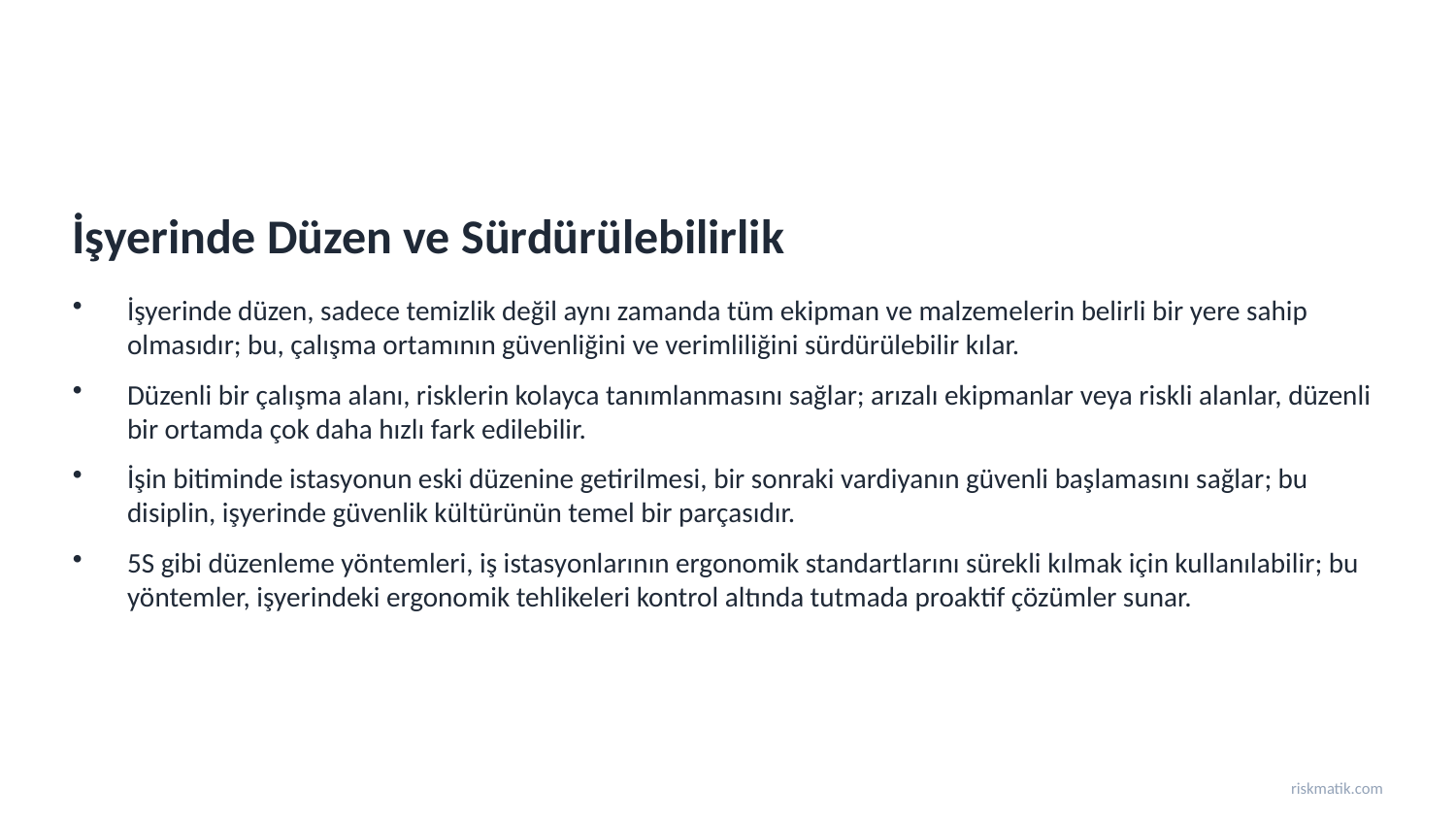

İşyerinde Düzen ve Sürdürülebilirlik
İşyerinde düzen, sadece temizlik değil aynı zamanda tüm ekipman ve malzemelerin belirli bir yere sahip olmasıdır; bu, çalışma ortamının güvenliğini ve verimliliğini sürdürülebilir kılar.
Düzenli bir çalışma alanı, risklerin kolayca tanımlanmasını sağlar; arızalı ekipmanlar veya riskli alanlar, düzenli bir ortamda çok daha hızlı fark edilebilir.
İşin bitiminde istasyonun eski düzenine getirilmesi, bir sonraki vardiyanın güvenli başlamasını sağlar; bu disiplin, işyerinde güvenlik kültürünün temel bir parçasıdır.
5S gibi düzenleme yöntemleri, iş istasyonlarının ergonomik standartlarını sürekli kılmak için kullanılabilir; bu yöntemler, işyerindeki ergonomik tehlikeleri kontrol altında tutmada proaktif çözümler sunar.
riskmatik.com